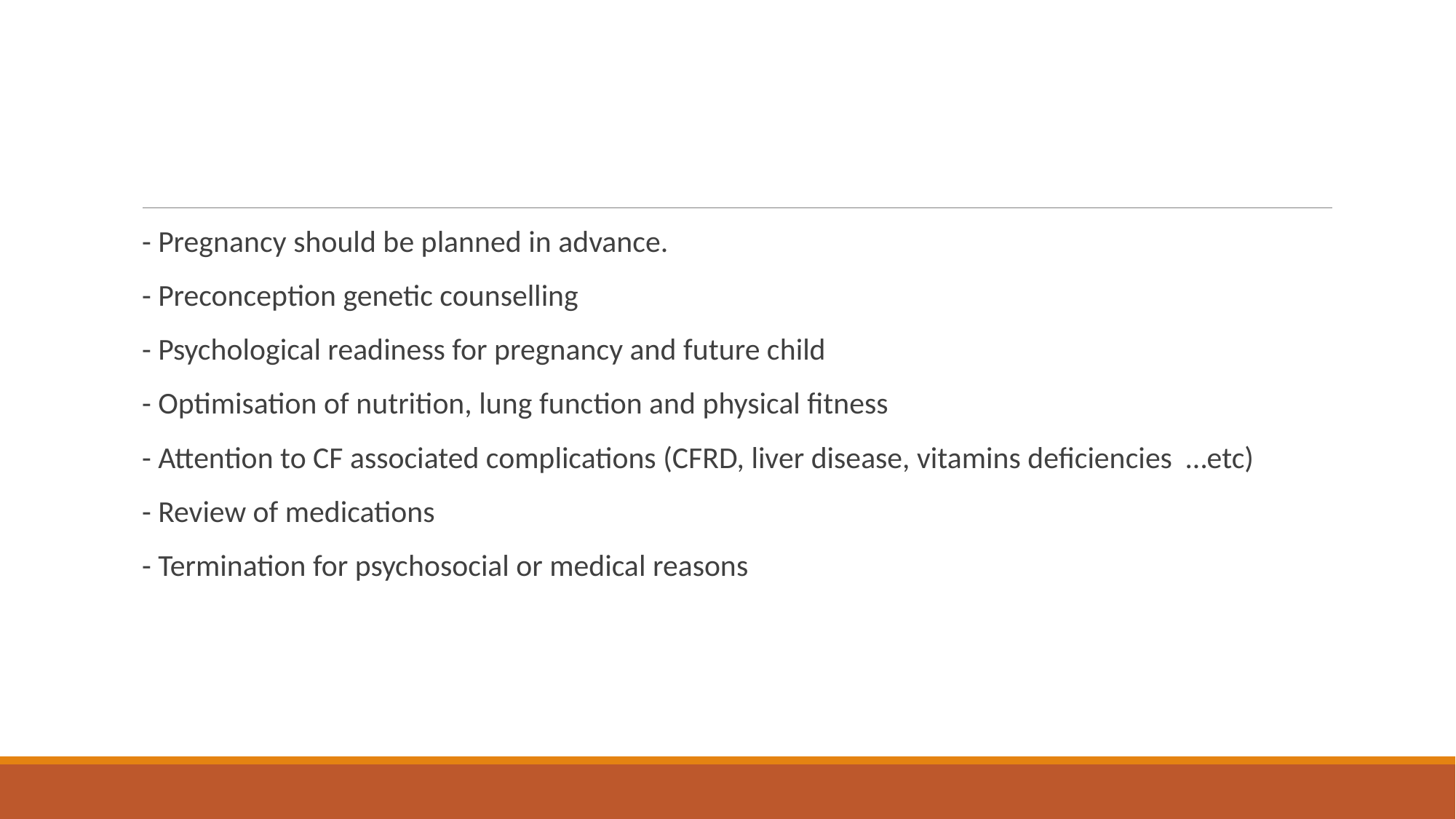

#
- Pregnancy should be planned in advance.
- Preconception genetic counselling
- Psychological readiness for pregnancy and future child
- Optimisation of nutrition, lung function and physical fitness
- Attention to CF associated complications (CFRD, liver disease, vitamins deficiencies  …etc)
- Review of medications
- Termination for psychosocial or medical reasons